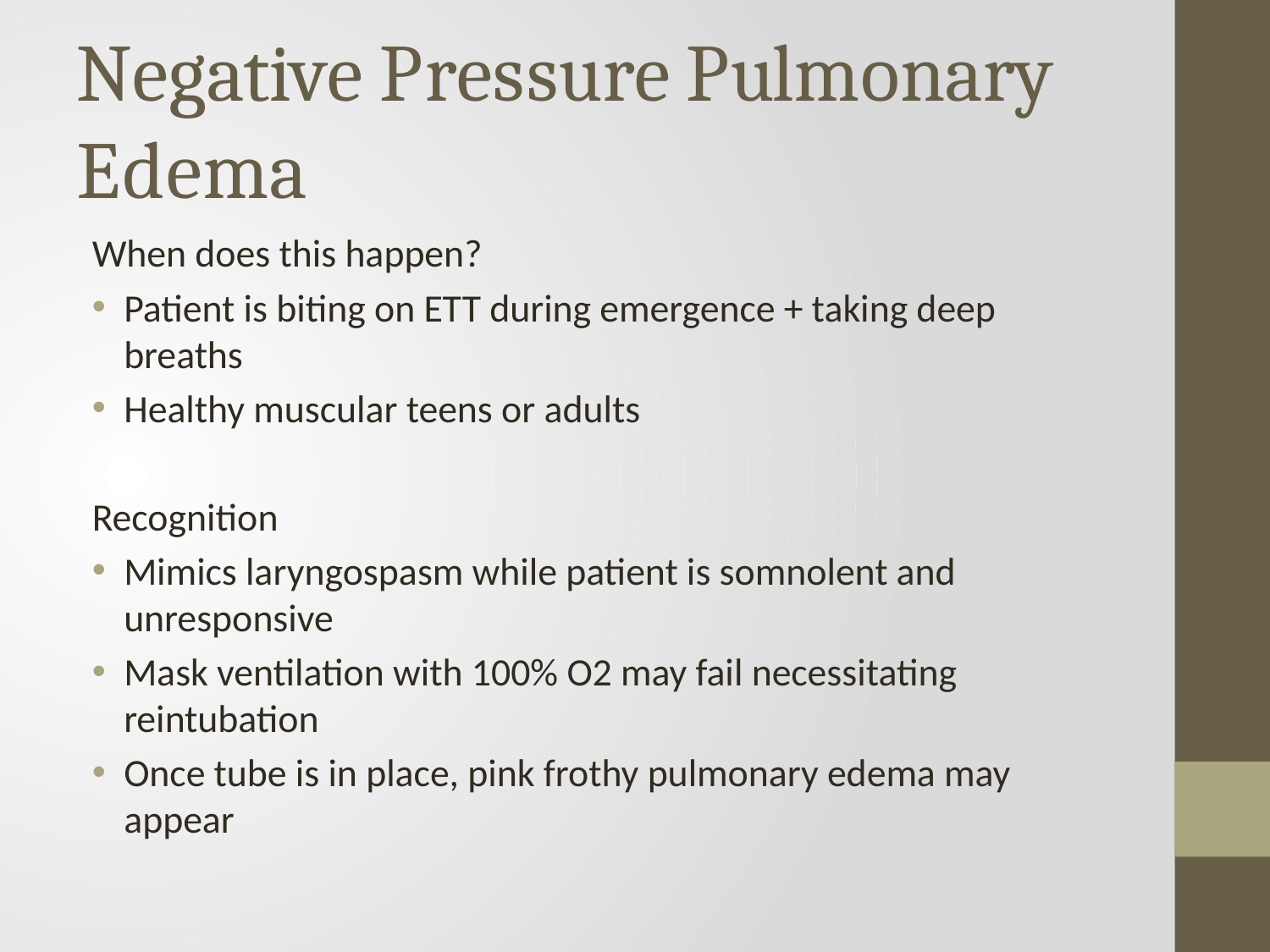

# Negative Pressure Pulmonary Edema
When does this happen?
Patient is biting on ETT during emergence + taking deep breaths
Healthy muscular teens or adults

Recognition
Mimics laryngospasm while patient is somnolent and unresponsive
Mask ventilation with 100% O2 may fail necessitating reintubation
Once tube is in place, pink frothy pulmonary edema may appear